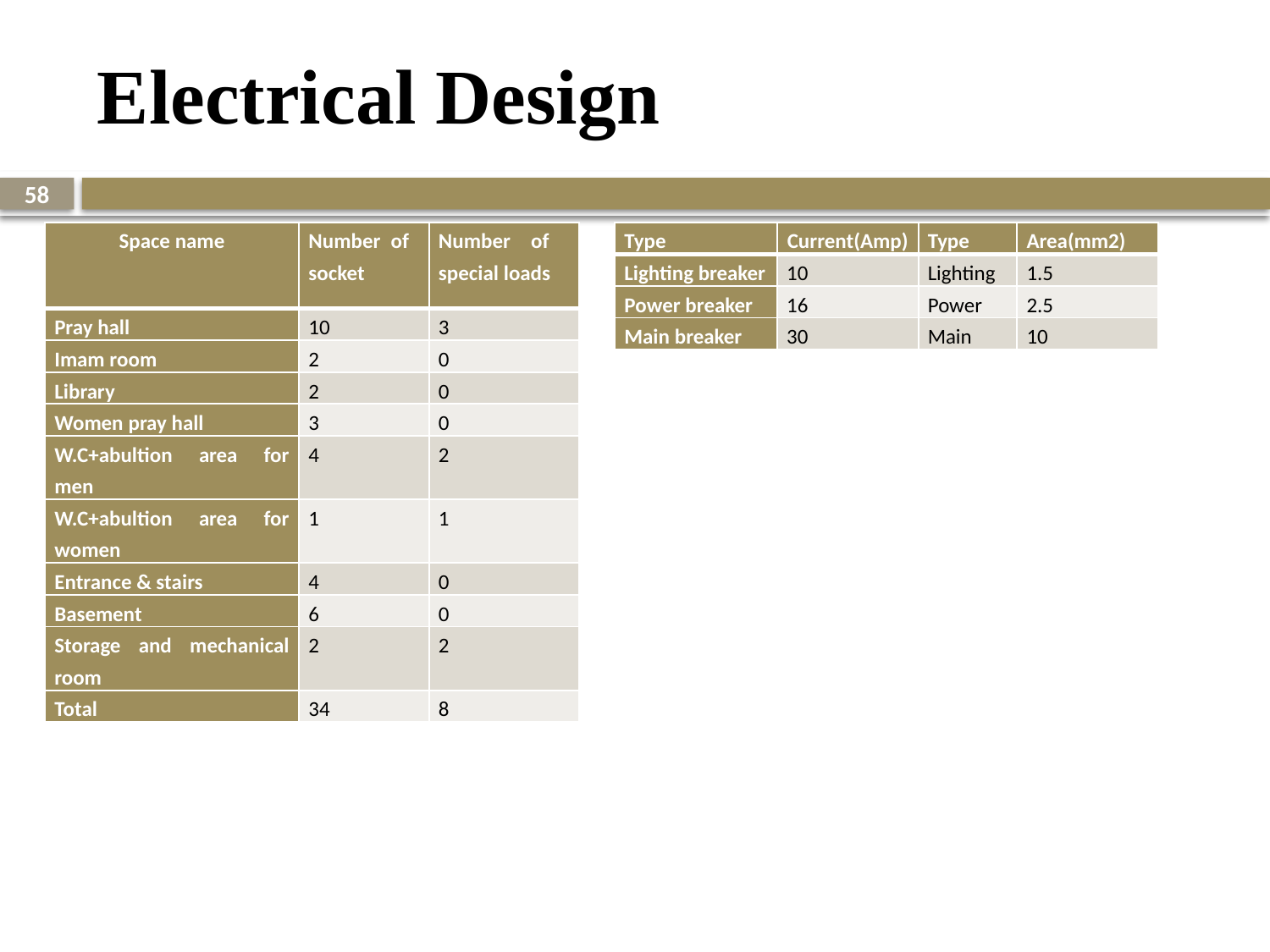

# Electrical Design
58
| Space name | Number of socket | Number of special loads |
| --- | --- | --- |
| Pray hall | 10 | 3 |
| Imam room | 2 | 0 |
| Library | 2 | 0 |
| Women pray hall | 3 | 0 |
| W.C+abultion area for men | 4 | 2 |
| W.C+abultion area for women | 1 | 1 |
| Entrance & stairs | 4 | 0 |
| Basement | 6 | 0 |
| Storage and mechanical room | 2 | 2 |
| Total | 34 | 8 |
| Type | Current(Amp) | Type | Area(mm2) |
| --- | --- | --- | --- |
| Lighting breaker | 10 | Lighting | 1.5 |
| Power breaker | 16 | Power | 2.5 |
| Main breaker | 30 | Main | 10 |